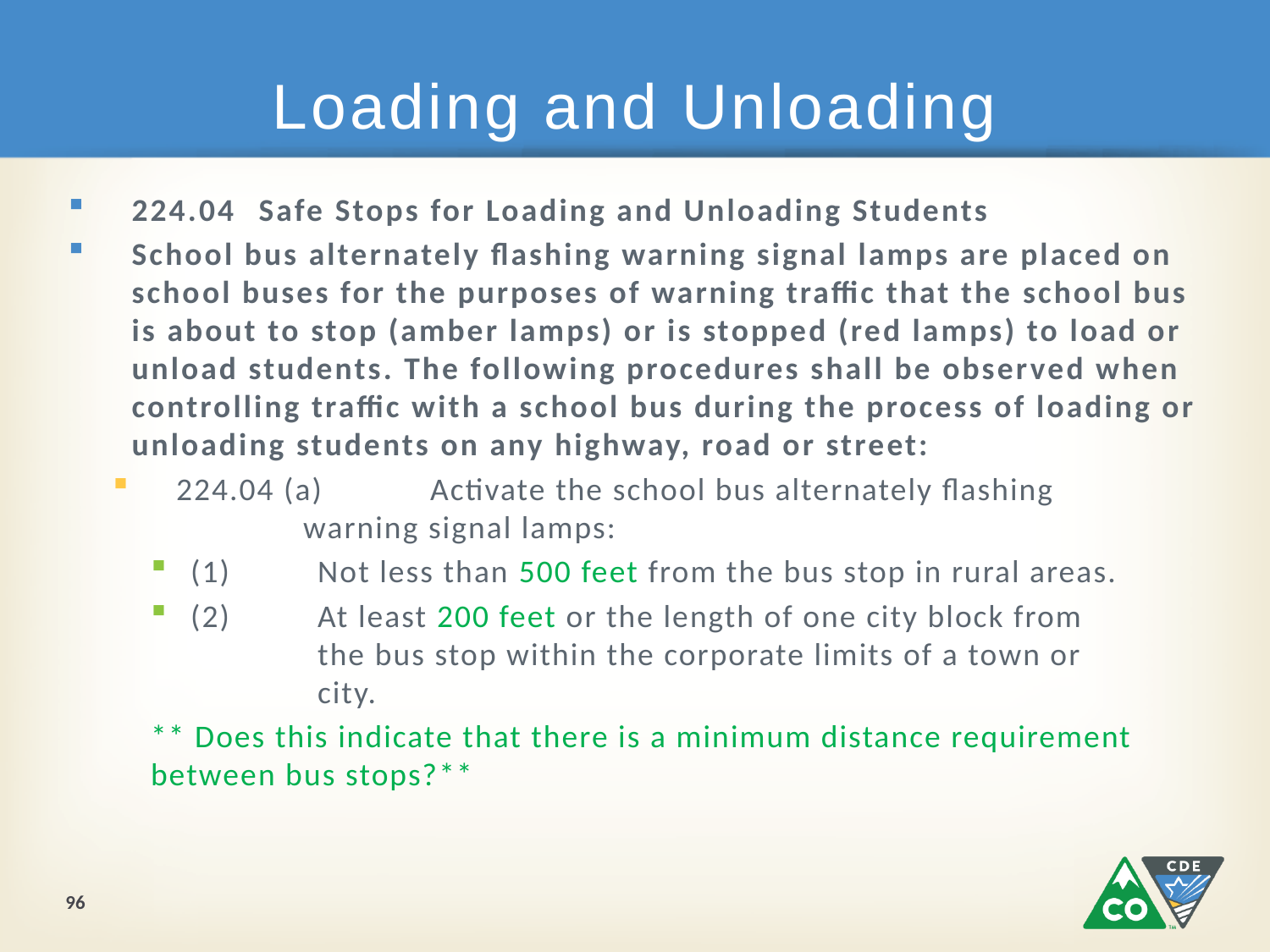

# Loading and Unloading
224.04	Safe Stops for Loading and Unloading Students
School bus alternately flashing warning signal lamps are placed on school buses for the purposes of warning traffic that the school bus is about to stop (amber lamps) or is stopped (red lamps) to load or unload students. The following procedures shall be observed when controlling traffic with a school bus during the process of loading or unloading students on any highway, road or street:
224.04 (a)	Activate the school bus alternately flashing 			warning signal lamps:
(1)	Not less than 500 feet from the bus stop in rural areas.
(2)	At least 200 feet or the length of one city block from 	the bus stop within the corporate limits of a town or 	city.
** Does this indicate that there is a minimum distance requirement between bus stops?**

96